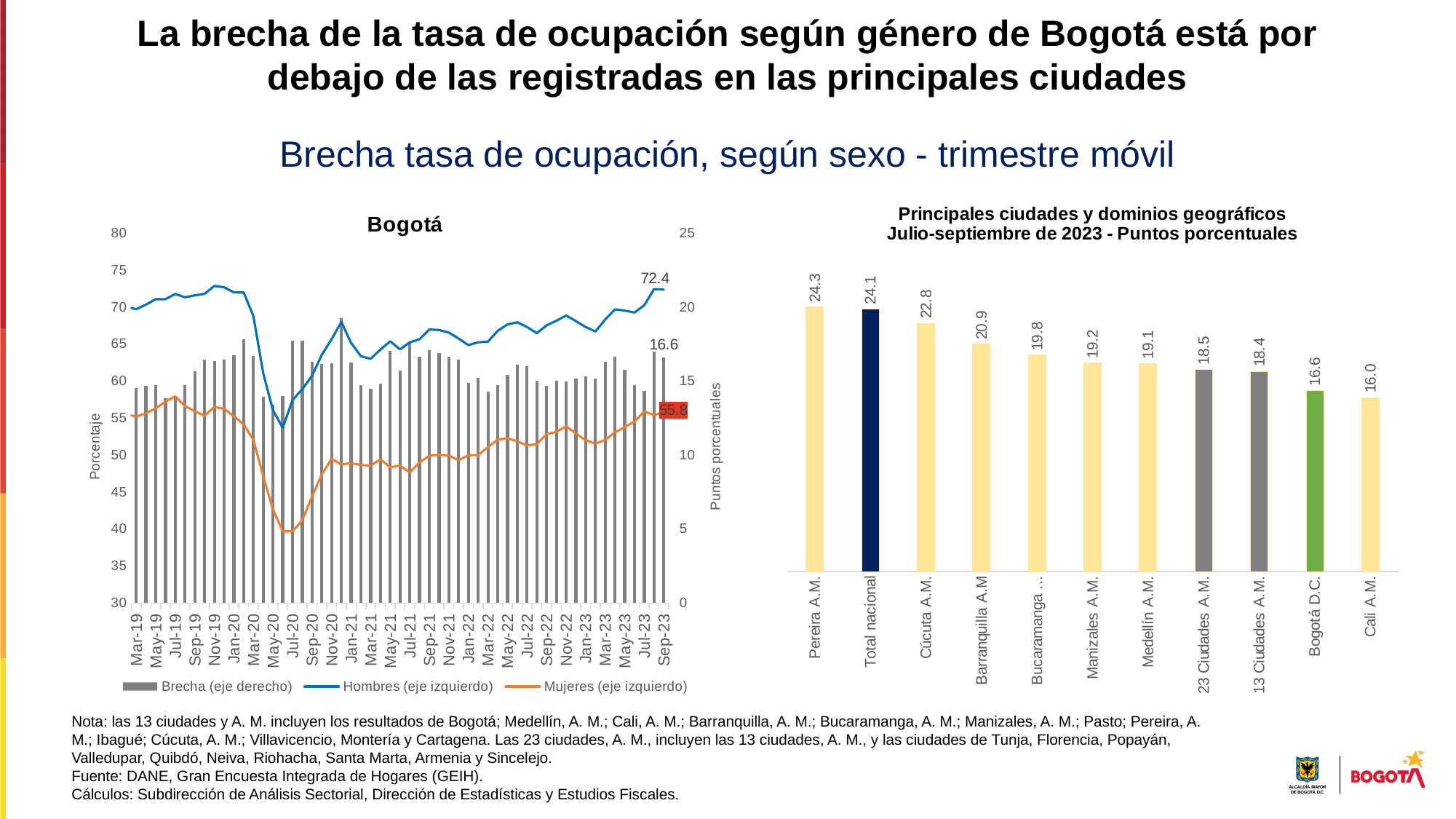

La brecha de la tasa de ocupación según género de Bogotá está por debajo de las registradas en las principales ciudades
Brecha tasa de ocupación, según sexo - trimestre móvil

### Chart: Principales ciudades y dominios geográficos
Julio-septiembre de 2023 - Puntos porcentuales

| Category | Ciudad |
|---|---|
| Pereira A.M. | 24.27162389953682 |
| Total nacional | 24.07301225308248 |
| Cúcuta A.M. | 22.784502171348088 |
| Barranquilla A.M | 20.864691629724156 |
| Bucaramanga A.M. | 19.848612327524783 |
| Manizales A.M. | 19.152121842529787 |
| Medellín A.M. | 19.079130860011624 |
| 23 Ciudades A.M. | 18.543603159480178 |
| 13 Ciudades A.M. | 18.375285311062008 |
| Bogotá D.C. | 16.610951441713816 |
| Cali A.M. | 15.968671922601104 |

### Chart: Bogotá

| Category | Brecha (eje derecho) | Hombres (eje izquierdo) | Mujeres (eje izquierdo) |
|---|---|---|---|
| 39142 | 19.654006652333287 | 71.04080556071733 | 51.386798908384044 |
| 39173 | 20.66068141371516 | 71.93332219784875 | 51.27264078413359 |
| 39203 | 19.209187828529267 | 71.30528960817473 | 52.096101779645466 |
| 39234 | 19.005181292025256 | 71.41762054267858 | 52.41243925065332 |
| 39264 | 18.451012776838482 | 71.04168087349464 | 52.59066809665616 |
| 39295 | 17.161277467667404 | 69.73876361333896 | 52.57748614567156 |
| 39326 | 16.429666800054157 | 69.89177783370648 | 53.46211103365233 |
| 39356 | 15.475105255936953 | 69.92031346365198 | 54.44520820771503 |
| 39387 | 16.717657685580285 | 71.69831058600109 | 54.9806529004208 |
| 39417 | 16.602833157758603 | 71.0374893627853 | 54.43465620502669 |
| 39448 | 17.236854200189043 | 71.24439473560457 | 54.00754053541553 |
| 39479 | 16.860957717877334 | 70.78952604163966 | 53.92856832376233 |
| 39508 | 16.716352963238826 | 71.72729215786546 | 55.01093919462664 |
| 39539 | 15.579382619488207 | 71.90650095631929 | 56.327118336831084 |
| 39569 | 15.162553364227342 | 71.6318712257039 | 56.46931786147656 |
| 39600 | 16.230042484885715 | 70.93796580728984 | 54.70792332240413 |
| 39630 | 16.991836958653067 | 71.79928486049192 | 54.807447901838856 |
| 39661 | 18.55970504432605 | 72.67271633831498 | 54.11301129398893 |
| 39692 | 17.700905896947624 | 72.90079921233304 | 55.19989331538542 |
| 39722 | 16.878196597140764 | 71.8964005274246 | 55.01820393028384 |
| 39753 | 17.69745678066898 | 72.16408561935104 | 54.46662883868206 |
| 39783 | 18.31347824455228 | 72.49659542955999 | 54.18311718500771 |
| 39814 | 18.72201403737167 | 71.68038272912376 | 52.95836869175209 |
| 39845 | 16.026722327480194 | 70.51911237106344 | 54.49239004358325 |
| 39873 | 15.084905295091694 | 69.84376627074286 | 54.75886097565117 |
| 39904 | 15.240477911283293 | 70.81132997461343 | 55.570852063330136 |
| 39934 | 15.829571995830257 | 70.81877637915144 | 54.98920438332119 |
| 39965 | 16.853581916584588 | 71.79831526620171 | 54.944733349617124 |
| 39995 | 15.89861305871365 | 71.70172914121373 | 55.80311608250008 |
| 40026 | 15.950933778323389 | 71.79852574992653 | 55.84759197160314 |
| 40057 | 15.188041534332342 | 71.16104668222083 | 55.973005147888486 |
| 40087 | 16.49153824912338 | 71.75043184632234 | 55.25889359719896 |
| 40118 | 16.38296278539874 | 72.22410964900139 | 55.84114686360265 |
| 40148 | 17.155506965511016 | 73.44982108682623 | 56.29431412131522 |
| 40179 | 16.48268591627626 | 72.25867075131237 | 55.775984835036105 |
| 40210 | 16.468147283046342 | 71.83234577755232 | 55.36419849450598 |
| 40238 | 15.974179144657391 | 70.88389376211789 | 54.9097146174605 |
| 40269 | 15.344848285886677 | 71.47087583348953 | 56.12602754760285 |
| 40299 | 15.755191562639247 | 71.9736816921858 | 56.21849012954656 |
| 40330 | 15.21851660192722 | 71.9746441943967 | 56.75612759246948 |
| 40360 | 15.411181024247078 | 72.23834517350767 | 56.82716414926059 |
| 40391 | 15.141403516019793 | 72.69570873093079 | 57.554305214911 |
| 40422 | 15.657971797371268 | 73.70531650271631 | 58.04734470534505 |
| 40452 | 15.439309078647419 | 74.8456841584893 | 59.40637507984189 |
| 40483 | 14.951010575871997 | 75.69620081016527 | 60.74519023429327 |
| 40513 | 15.23599409968989 | 76.42337838630388 | 61.18738428661399 |
| 40544 | 15.048064069730763 | 75.25288426802815 | 60.20482019829739 |
| 40575 | 15.840814022248132 | 74.26094268032311 | 58.42012865807498 |
| 40603 | 14.649613156363884 | 73.03144111399222 | 58.38182795762833 |
| 40634 | 15.007644131627728 | 73.71158750860576 | 58.70394337697803 |
| 40664 | 14.285602354621489 | 74.05275970806775 | 59.767157353446265 |
| 40695 | 14.449785038823748 | 74.80526457504817 | 60.35547953622442 |
| 40725 | 14.210734923839624 | 75.33213609426492 | 61.1214011704253 |
| 40756 | 13.820081831848135 | 75.34659160793854 | 61.5265097760904 |
| 40787 | 14.240205658540908 | 76.3725398530584 | 62.13233419451749 |
| 40817 | 13.527052203712898 | 76.61715782403547 | 63.090105620322575 |
| 40848 | 14.489859677989088 | 77.6354829792261 | 63.14562330123701 |
| 40878 | 14.80411235796911 | 77.15888677448322 | 62.35477441651411 |
| 40909 | 15.955525225397047 | 76.17927825791948 | 60.22375303252243 |
| 40940 | 16.18443641285897 | 75.02114901456295 | 58.83671260170398 |
| 40969 | 16.376445807006355 | 75.45944769117884 | 59.08300188417248 |
| 41000 | 15.87105633912877 | 75.80946684583944 | 59.93841050671067 |
| 41030 | 15.078076216531088 | 76.1096130454996 | 61.03153682896851 |
| 41061 | 13.75341264771221 | 75.49175603262816 | 61.73834338491595 |
| 41091 | 14.866006808689342 | 76.4419641684905 | 61.57595735980116 |
| 41122 | 15.763466383317791 | 77.33171850825745 | 61.56825212493966 |
| 41153 | 16.980816531834726 | 77.79918470716545 | 60.818368175330725 |
| 41183 | 16.575299338495114 | 77.72836774681714 | 61.15306840832203 |
| 41214 | 16.01462397133406 | 77.68592594995107 | 61.67130197861701 |
| 41244 | 15.694234193163403 | 77.32261525727863 | 61.628381064115224 |
| 41275 | 15.924142306026837 | 76.38924504283516 | 60.46510273680832 |
| 41306 | 14.252549415343715 | 74.55418899250145 | 60.30163957715774 |
| 41334 | 14.084110469760049 | 74.51269133764399 | 60.42858086788394 |
| 41365 | 13.004302548599469 | 74.47780620537854 | 61.47350365677907 |
| 41395 | 14.240038275007912 | 75.89228378349084 | 61.65224550848293 |
| 41426 | 13.123811798624736 | 74.801679571205 | 61.677867772580264 |
| 41456 | 14.163022262599881 | 75.70163626348887 | 61.538614000888984 |
| 41487 | 14.27510065352341 | 76.0976834886435 | 61.82258283512009 |
| 41518 | 15.281472804055127 | 76.9858833412392 | 61.704410537184074 |
| 41548 | 13.607967649076365 | 75.7619823136194 | 62.154014664543034 |
| 41579 | 13.975994174985374 | 75.84136602279179 | 61.865371847806415 |
| 41609 | 15.230883259939603 | 76.49967053852842 | 61.26878727858882 |
| 41640 | 17.724875312628846 | 77.59910741772073 | 59.874232105091885 |
| 41671 | 17.247702875093232 | 76.58607411889462 | 59.33837124380138 |
| 41699 | 16.797796772539215 | 75.98258853890634 | 59.18479176636713 |
| 41730 | 14.841322573996933 | 75.84686093493464 | 61.005538360937706 |
| 41760 | 14.827957262866946 | 76.27366432780998 | 61.445707064943036 |
| 41791 | 14.051020118054879 | 76.10702061768683 | 62.05600049963195 |
| 41821 | 13.80692369730263 | 75.2861691236047 | 61.479245426302064 |
| 41852 | 13.928892246772413 | 75.6974682022857 | 61.76857595551329 |
| 41883 | 13.718794221185682 | 76.39070173995394 | 62.67190751876826 |
| 41913 | 14.698838711545378 | 77.66086573243814 | 62.96202702089276 |
| 41944 | 15.797102919835197 | 77.83705237826464 | 62.03994945842945 |
| 41974 | 16.136656681421158 | 77.56239232098947 | 61.425735639568316 |
| 42005 | 16.09758002441584 | 76.40912688518029 | 60.311546860764444 |
| 42036 | 14.64437525104379 | 75.5850565051271 | 60.94068125408331 |
| 42064 | 13.802452555373371 | 75.24084416086669 | 61.438391605493315 |
| 42095 | 13.958646796568438 | 75.76370372003286 | 61.80505692346443 |
| 42125 | 15.094761234297934 | 76.17485072937936 | 61.080089495081424 |
| 42156 | 16.105181309204134 | 75.7705772192142 | 59.66539591001007 |
| 42186 | 16.72818163310668 | 75.88857391697894 | 59.16039228387226 |
| 42217 | 16.95812043253278 | 75.89151471908741 | 58.93339428655463 |
| 42248 | 15.977104807537835 | 75.72147794417204 | 59.7443731366342 |
| 42278 | 13.828650192067137 | 75.1050099160322 | 61.276359723965065 |
| 42309 | 13.42974657391035 | 75.54912031329391 | 62.11937373938356 |
| 42339 | 14.528408946075672 | 75.84530771177668 | 61.31689876570101 |
| 42370 | 16.03355581908994 | 74.69079613972457 | 58.65724032063463 |
| 42401 | 14.8696452276766 | 73.66205043055066 | 58.792405202874065 |
| 42430 | 14.31289148435382 | 73.4108398197425 | 59.097948335388686 |
| 42461 | 14.833007340515472 | 74.94893035844719 | 60.11592301793171 |
| 42491 | 14.898317048658733 | 74.07935742881895 | 59.18104038016022 |
| 42522 | 14.683230138805158 | 73.99698330648566 | 59.3137531676805 |
| 42552 | 14.380197961869143 | 73.48227902340405 | 59.1020810615349 |
| 42583 | 14.88784538433498 | 74.03457320778607 | 59.14672782345109 |
| 42614 | 14.371851309861462 | 73.72026817457825 | 59.34841686471679 |
| 42644 | 13.379029854844902 | 73.75335612473096 | 60.374326269886055 |
| 42675 | 12.68774258941447 | 73.54331981247975 | 60.85557722306528 |
| 42705 | 13.102999692882626 | 73.75405992464519 | 60.651060231762564 |
| 42736 | 14.403269805021125 | 72.61990422393363 | 58.216634418912506 |
| 42767 | 14.372354006865926 | 71.52897428531831 | 57.15662027845239 |
| 42795 | 14.102648341544608 | 70.63857727950868 | 56.53592893796407 |
| 42826 | 12.490475797828665 | 70.54115229807086 | 58.05067650024219 |
| 42856 | 13.606371746456219 | 71.40040628779744 | 57.79403454134122 |
| 42887 | 13.979768257982947 | 71.64966585470167 | 57.66989759671872 |
| 42917 | 15.125691122792695 | 71.72140848018188 | 56.595717357389184 |
| 42948 | 14.348672269373395 | 71.60419370093749 | 57.25552143156409 |
| 42979 | 15.754684680578464 | 72.75198325141142 | 56.99729857083295 |
| 43009 | 14.165771640245957 | 72.6492790355007 | 58.48350739525474 |
| 43040 | 14.401890094790062 | 72.63810929918391 | 58.23621920439385 |
| 43070 | 14.1433403308815 | 72.05999505294088 | 57.91665472205938 |
| 43101 | 15.589525204664128 | 71.14400806107574 | 55.55448285641161 |
| 43132 | 16.47624542321242 | 70.72187003239114 | 54.24562460917872 |
| 43160 | 15.282723079999634 | 70.0807496108351 | 54.798026530835465 |
| 43191 | 15.278588698640334 | 71.2972307679232 | 56.01864206928286 |
| 43221 | 14.465956826459234 | 72.18142957719625 | 57.71547275073702 |
| 43252 | 15.460352198820608 | 71.9063095455312 | 56.44595734671059 |
| 43282 | 15.859798545043894 | 73.04299501862432 | 57.18319647358043 |
| 43313 | 16.184587553395083 | 72.31839081481975 | 56.13380326142467 |
| 43344 | 15.125776538359752 | 73.10726984936412 | 57.981493311004364 |
| 43374 | 14.498472628988807 | 71.78716856525061 | 57.2886959362618 |
| 43405 | 13.49426914095109 | 71.33973412155527 | 57.84546498060418 |
| 43435 | 14.553076512194508 | 71.39589516841244 | 56.84281865621793 |
| 43466 | 14.49635370124063 | 70.6411305595908 | 56.14477685835018 |
| 43497 | 14.543042541852877 | 70.08280235990621 | 55.539759818053334 |
| 43525 | 14.53008257192154 | 69.73046206581732 | 55.20037949389578 |
| 43556 | 14.687172989241986 | 70.34596785440903 | 55.65879486516704 |
| 43586 | 14.756415341926434 | 71.08618169629217 | 56.32976635436574 |
| 43617 | 13.836896186370403 | 71.08337632211669 | 57.24648013574629 |
| 43647 | 13.845093569580627 | 71.7947750417782 | 57.94968147219757 |
| 43678 | 14.714579029309157 | 71.33474363233621 | 56.62016460302706 |
| 43709 | 15.664178882369576 | 71.60372857712419 | 55.93954969475461 |
| 43739 | 16.477198399837285 | 71.80833107421563 | 55.331132674378345 |
| 43770 | 16.365268070905678 | 72.87388336296435 | 56.50861529205867 |
| 43800 | 16.43492812409957 | 72.6876578403868 | 56.252729716287234 |
| 43831 | 16.73290219203696 | 72.00289096938904 | 55.26998877735208 |
| 43862 | 17.83732971058935 | 71.9920230769705 | 54.154693366381146 |
| 43891 | 16.723487534283272 | 68.80197780205131 | 52.07849026776804 |
| 43922 | 13.957896565403352 | 61.105745421546565 | 47.14784885614321 |
| 43952 | 13.402539221596513 | 56.069628325466425 | 42.66708910386991 |
| 43983 | 13.991182415323216 | 53.69336058048915 | 39.70217816516593 |
| 44013 | 17.72685040020165 | 57.41932779431506 | 39.69247739411341 |
| 44044 | 17.751557561567694 | 58.92157579184193 | 41.17001823027424 |
| 44075 | 16.324798503617075 | 60.725132400230066 | 44.40033389661299 |
| 44105 | 16.176916792635694 | 63.569208464911675 | 47.39229167227598 |
| 44136 | 16.19603945737684 | 65.66230453404597 | 49.46626507666913 |
| 44166 | 19.260505612437576 | 68.0068752028174 | 48.74636959037982 |
| 44197 | 16.26208214201901 | 65.16456307162105 | 48.902480929602035 |
| 44228 | 14.713707350012065 | 63.37025280653835 | 48.65654545652629 |
| 44256 | 14.466901727904784 | 63.029854294462226 | 48.56295256655744 |
| 44287 | 14.851269557531879 | 64.27444260407242 | 49.42317304654054 |
| 44317 | 17.049598144214336 | 65.39673314911335 | 48.34713500489901 |
| 44348 | 15.717671485984177 | 64.29252856889934 | 48.574857082915166 |
| 44378 | 17.594649736924993 | 65.24865359068636 | 47.65400385376137 |
| 44409 | 16.667779578393336 | 65.67368303150872 | 49.00590345311538 |
| 44440 | 17.077428470081607 | 66.9869369435387 | 49.90950847345709 |
| 44470 | 16.88037275120231 | 66.91999900072578 | 50.03962624952347 |
| 44501 | 16.64761760828754 | 66.56756869601786 | 49.91995108773032 |
| 44531 | 16.45268387931072 | 65.75965297841854 | 49.306969099107825 |
| 44562 | 14.904864844634453 | 64.87512843330538 | 49.970263588670925 |
| 44593 | 15.237351234188736 | 65.25374862299313 | 50.01639738880439 |
| 44621 | 14.27754183198924 | 65.34934913553876 | 51.07180730354952 |
| 44652 | 14.711872183580837 | 66.80890506162159 | 52.09703287804075 |
| 44682 | 15.407830978130335 | 67.6737896134458 | 52.26595863531547 |
| 44713 | 16.088876654424567 | 67.96407722129301 | 51.87520056686844 |
| 44743 | 16.00203125071618 | 67.31560033155975 | 51.31356908084357 |
| 44774 | 15.015927139845573 | 66.49350026349593 | 51.47757312365036 |
| 44805 | 14.694707866934827 | 67.53796192920244 | 52.84325406226761 |
| 44835 | 15.040912443880856 | 68.17254638652342 | 53.131633942642566 |
| 44866 | 14.969370561967551 | 68.87355917841242 | 53.90418861644487 |
| 44896 | 15.196252046551265 | 68.12892405108984 | 52.932672004538574 |
| 44927 | 15.307702198767167 | 67.32357330115273 | 52.01587110238557 |
| 44958 | 15.15745186758393 | 66.71031064544837 | 51.552858777864444 |
| 44986 | 16.284495787417853 | 68.32546001856515 | 52.0409642311473 |
| 45017 | 16.632489126265924 | 69.70851979075901 | 53.07603066449309 |
| 45047 | 15.760849853721908 | 69.54503117295545 | 53.78418131923354 |
| 45078 | 14.741334179624282 | 69.28111896447912 | 54.53978478485484 |
| 45108 | 14.342889441391947 | 70.25245004122154 | 55.90956059982959 |
| 45139 | 17.020337143325087 | 72.44280545816405 | 55.42246831483896 |
| 45170 | 16.610951441713816 | 72.37672722157596 | 55.765775779862146 |
Nota: las 13 ciudades y A. M. incluyen los resultados de Bogotá; Medellín, A. M.; Cali, A. M.; Barranquilla, A. M.; Bucaramanga, A. M.; Manizales, A. M.; Pasto; Pereira, A. M.; Ibagué; Cúcuta, A. M.; Villavicencio, Montería y Cartagena. Las 23 ciudades, A. M., incluyen las 13 ciudades, A. M., y las ciudades de Tunja, Florencia, Popayán, Valledupar, Quibdó, Neiva, Riohacha, Santa Marta, Armenia y Sincelejo.
Fuente: DANE, Gran Encuesta Integrada de Hogares (GEIH).
Cálculos: Subdirección de Análisis Sectorial, Dirección de Estadísticas y Estudios Fiscales.